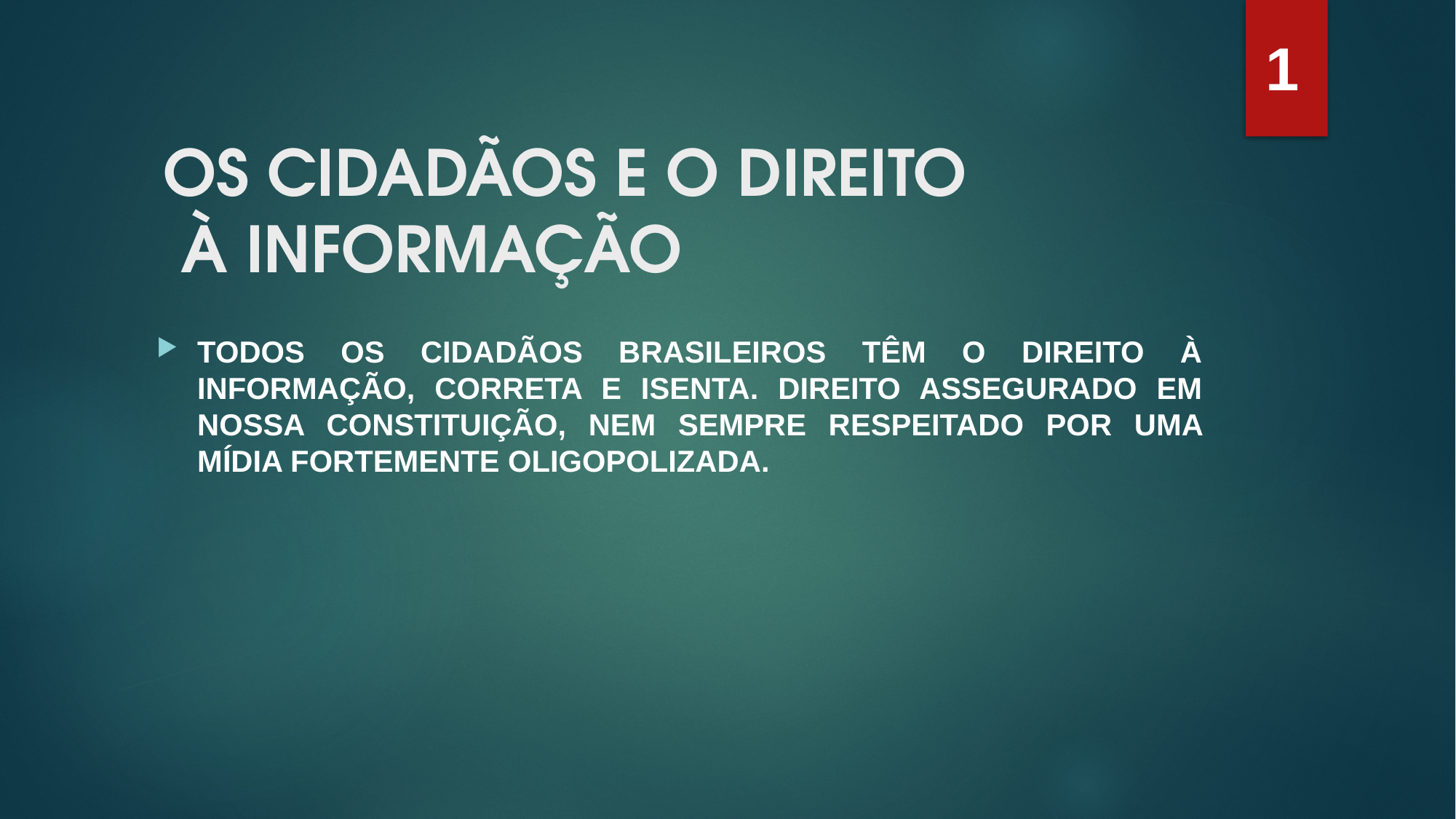

1
# OS CIDADÃOS E O DIREITO À INFORMAÇÃO
TODOS OS CIDADÃOS BRASILEIROS TÊM O DIREITO À INFORMAÇÃO, CORRETA E ISENTA. DIREITO ASSEGURADO EM NOSSA CONSTITUIÇÃO, NEM SEMPRE RESPEITADO POR UMA MÍDIA FORTEMENTE OLIGOPOLIZADA.